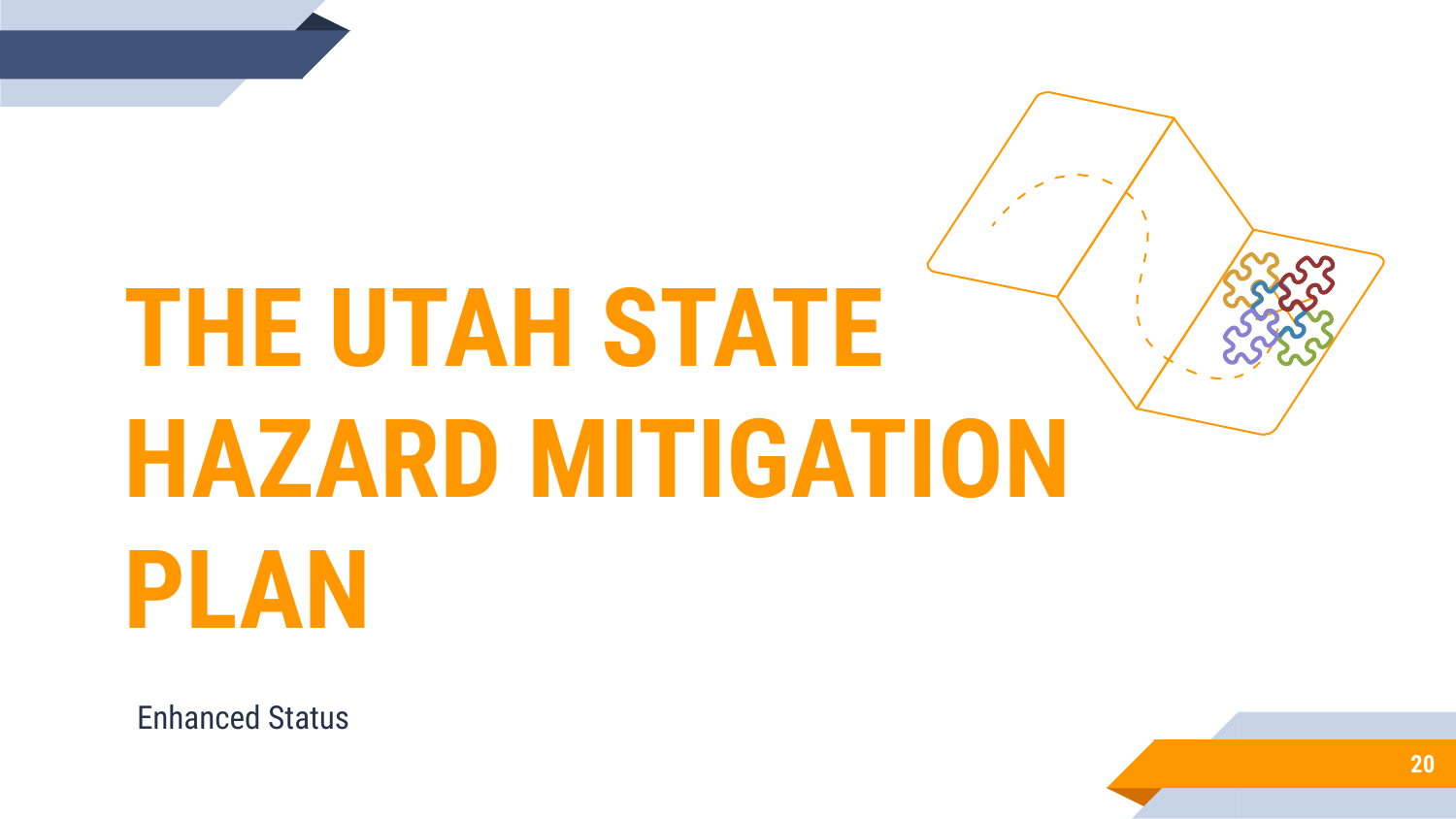

THE UTAH STATE HAZARD MITIGATION PLAN
Enhanced Status
20